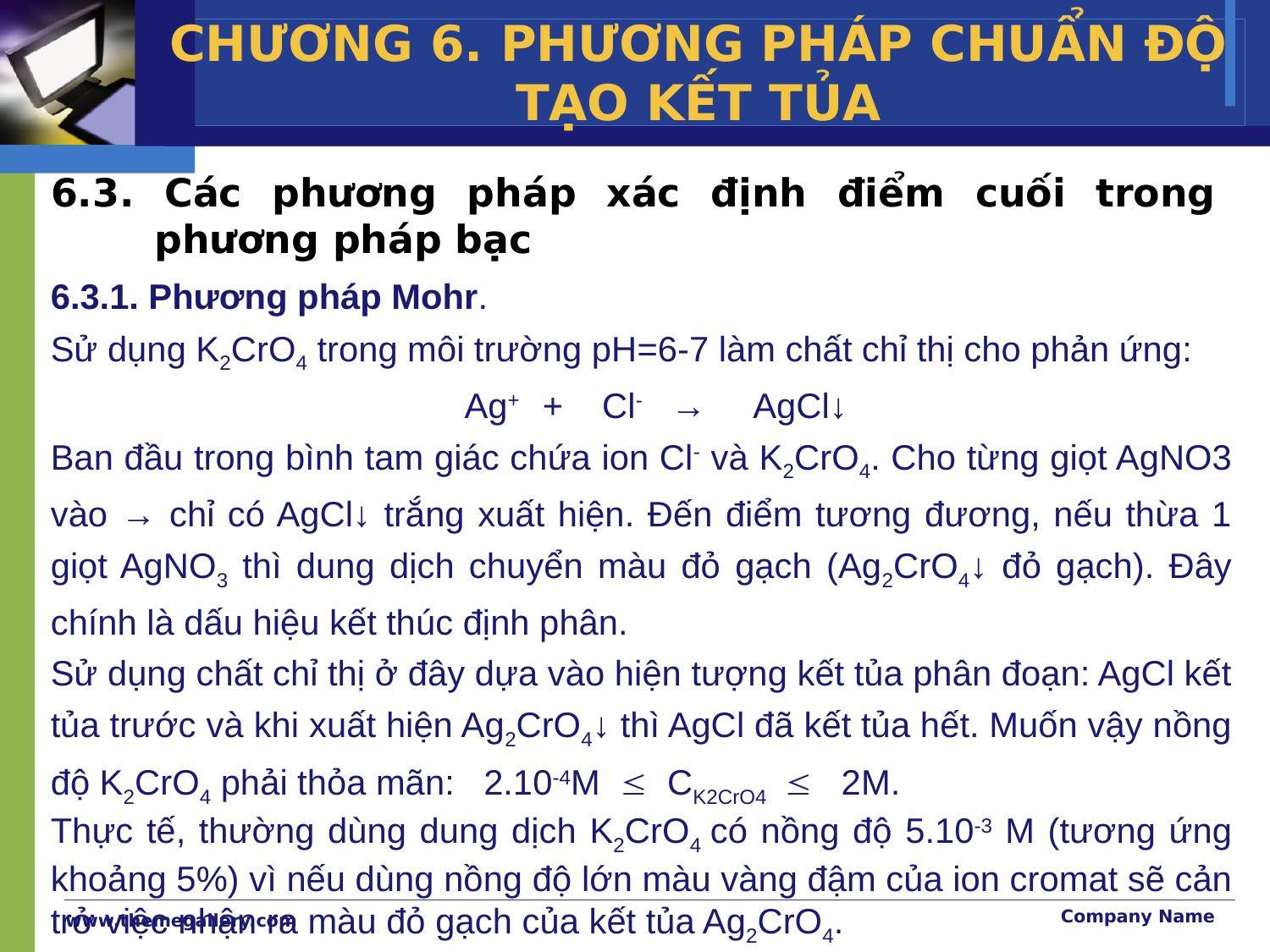

CHƯƠNG 6. PHƯƠNG PHÁP CHUẨN ĐỘ TẠO KẾT TỦA
# 6.3. Các phương pháp xác định điểm cuối trong phương pháp bạc
6.3.1. Phương pháp Mohr.
Sử dụng K2CrO4 trong môi trường pH=6-7 làm chất chỉ thị cho phản ứng:
   Ag+    +    Cl-     →     AgCl↓
Ban đầu trong bình tam giác chứa ion Cl- và K2CrO4. Cho từng giọt AgNO3 vào → chỉ có AgCl↓ trắng xuất hiện. Đến điểm tương đương, nếu thừa 1 giọt AgNO3 thì dung dịch chuyển màu đỏ gạch (Ag2CrO4↓ đỏ gạch). Đây chính là dấu hiệu kết thúc định phân.
Sử dụng chất chỉ thị ở đây dựa vào hiện tượng kết tủa phân đoạn: AgCl kết tủa trước và khi xuất hiện Ag2CrO4↓ thì AgCl đã kết tủa hết. Muốn vậy nồng độ K2CrO4 phải thỏa mãn:   2.10-4M  ≤  CK2CrO4   ≤   2M.
Thực tế, thường dùng dung dịch K2CrO4 có nồng độ 5.10-3 M (tương ứng khoảng 5%) vì nếu dùng nồng độ lớn màu vàng đậm của ion cromat sẽ cản trở việc nhận ra màu đỏ gạch của kết tủa Ag2CrO4.
Company Name
www.themegallery.com